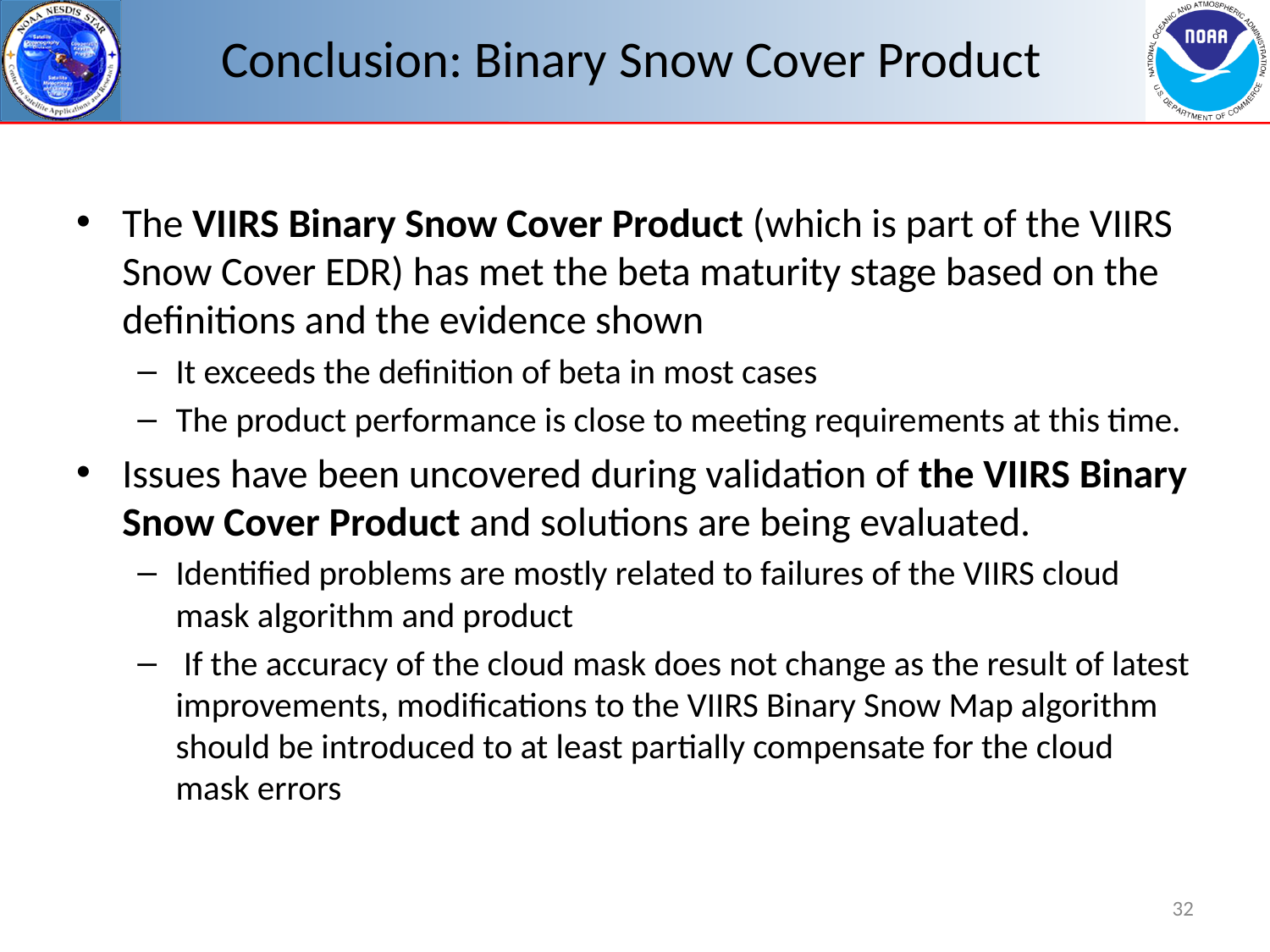

# Conclusion: Binary Snow Cover Product
The VIIRS Binary Snow Cover Product (which is part of the VIIRS Snow Cover EDR) has met the beta maturity stage based on the definitions and the evidence shown
It exceeds the definition of beta in most cases
The product performance is close to meeting requirements at this time.
Issues have been uncovered during validation of the VIIRS Binary Snow Cover Product and solutions are being evaluated.
Identified problems are mostly related to failures of the VIIRS cloud mask algorithm and product
 If the accuracy of the cloud mask does not change as the result of latest improvements, modifications to the VIIRS Binary Snow Map algorithm should be introduced to at least partially compensate for the cloud mask errors
32